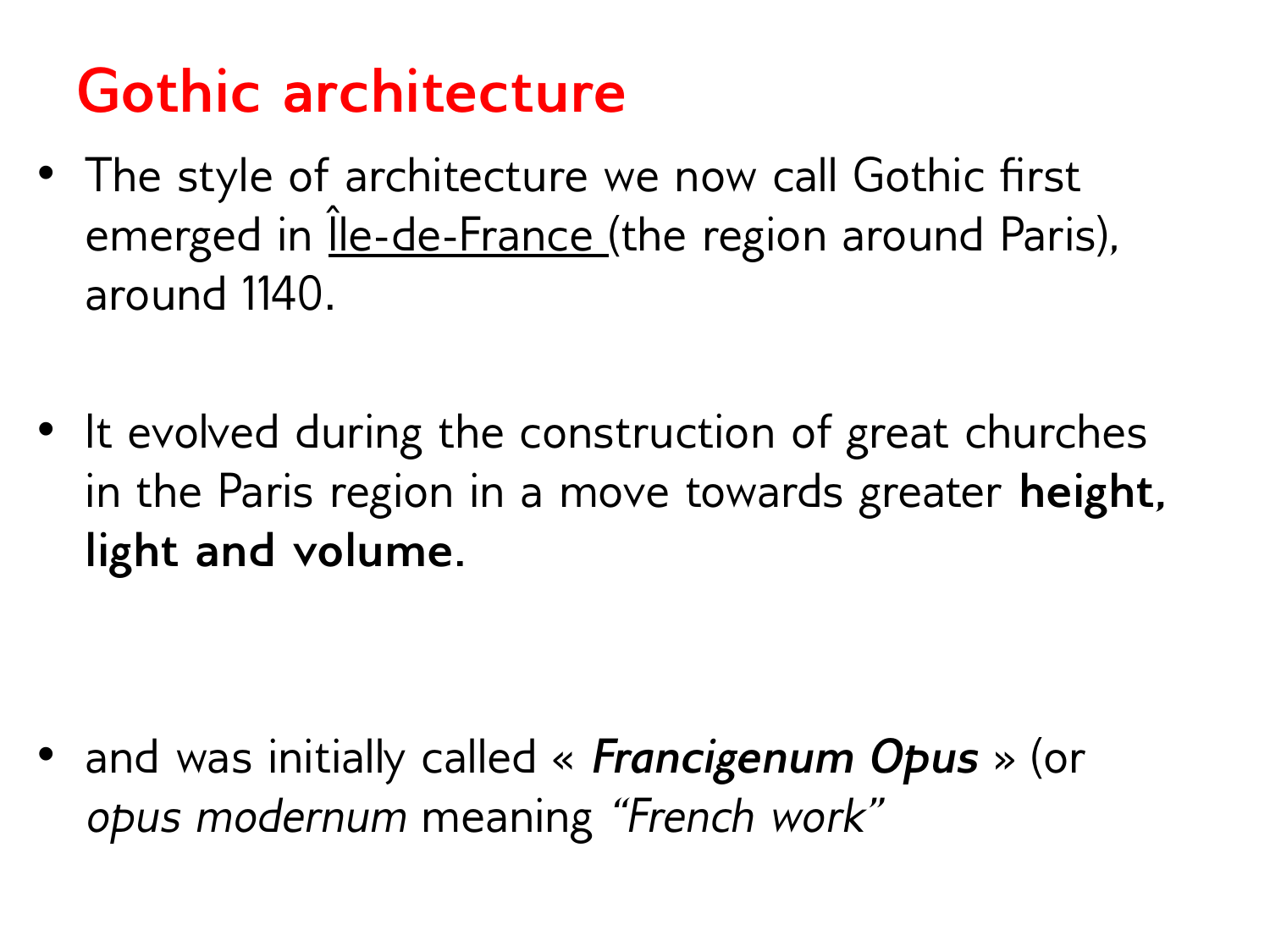

# Gothic architecture
The style of architecture we now call Gothic first emerged in Île-de-France (the region around Paris), around 1140.

It evolved during the construction of great churches in the Paris region in a move towards greater height, light and volume.

and was initially called « Francigenum Opus » (or opus modernum meaning “French work”